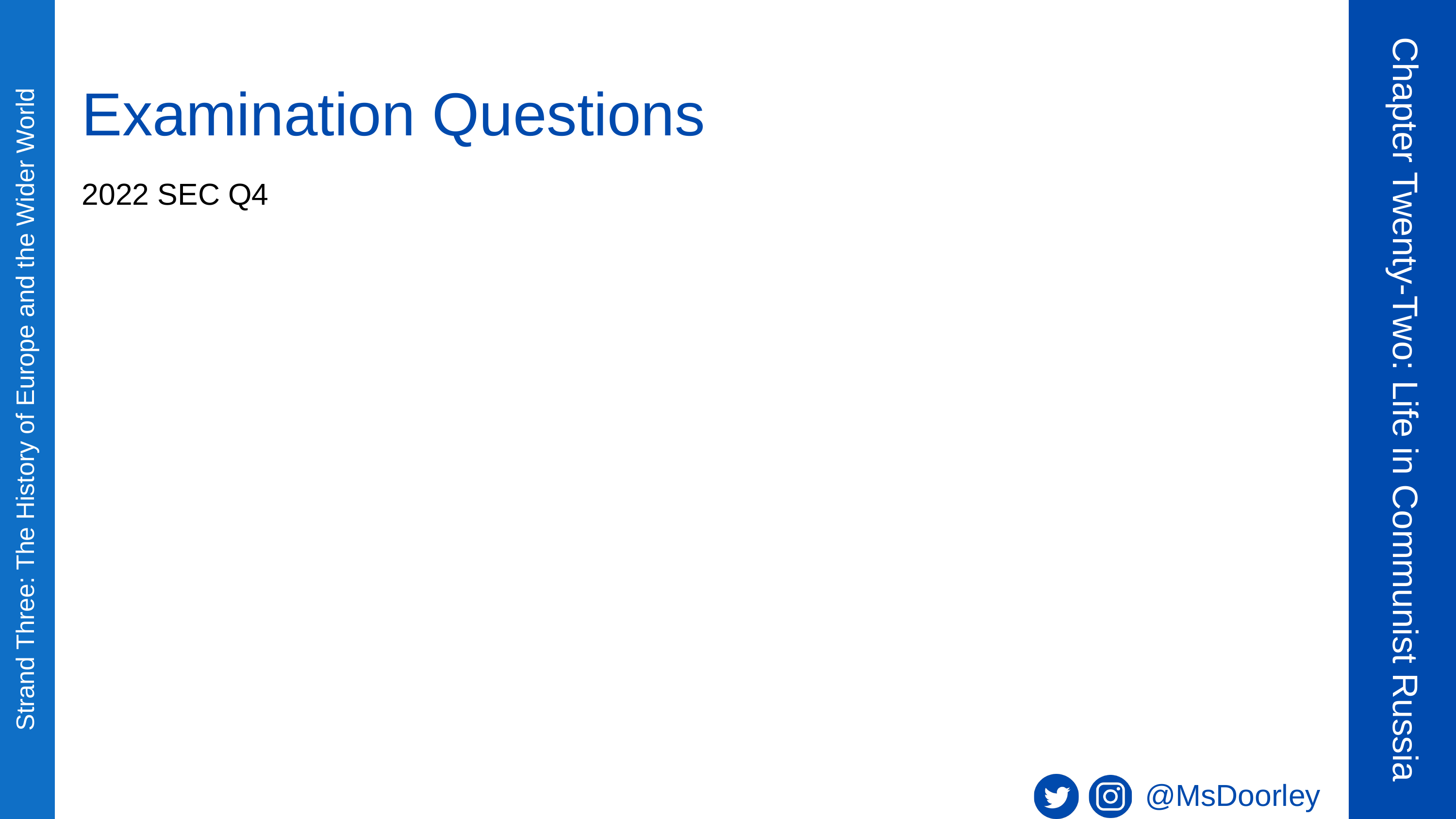

Examination Questions
2022 SEC Q4
Chapter Twenty-Two: Life in Communist Russia
Strand Three: The History of Europe and the Wider World

@MsDoorley